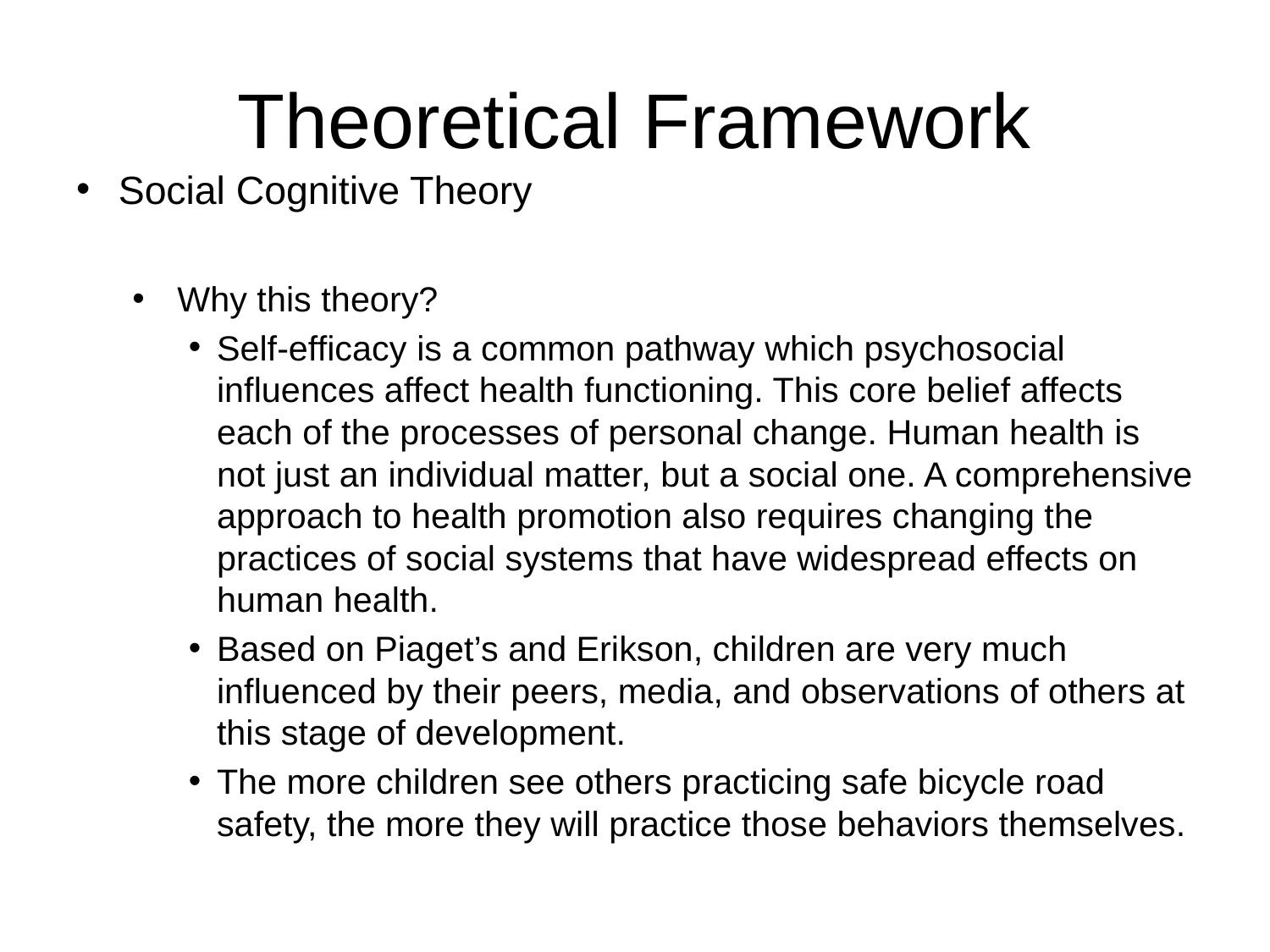

# Theoretical Framework
Social Cognitive Theory

 Why this theory?
Self-efficacy is a common pathway which psychosocial influences affect health functioning. This core belief affects each of the processes of personal change. Human health is not just an individual matter, but a social one. A comprehensive approach to health promotion also requires changing the practices of social systems that have widespread effects on human health.
Based on Piaget’s and Erikson, children are very much influenced by their peers, media, and observations of others at this stage of development.
The more children see others practicing safe bicycle road safety, the more they will practice those behaviors themselves.